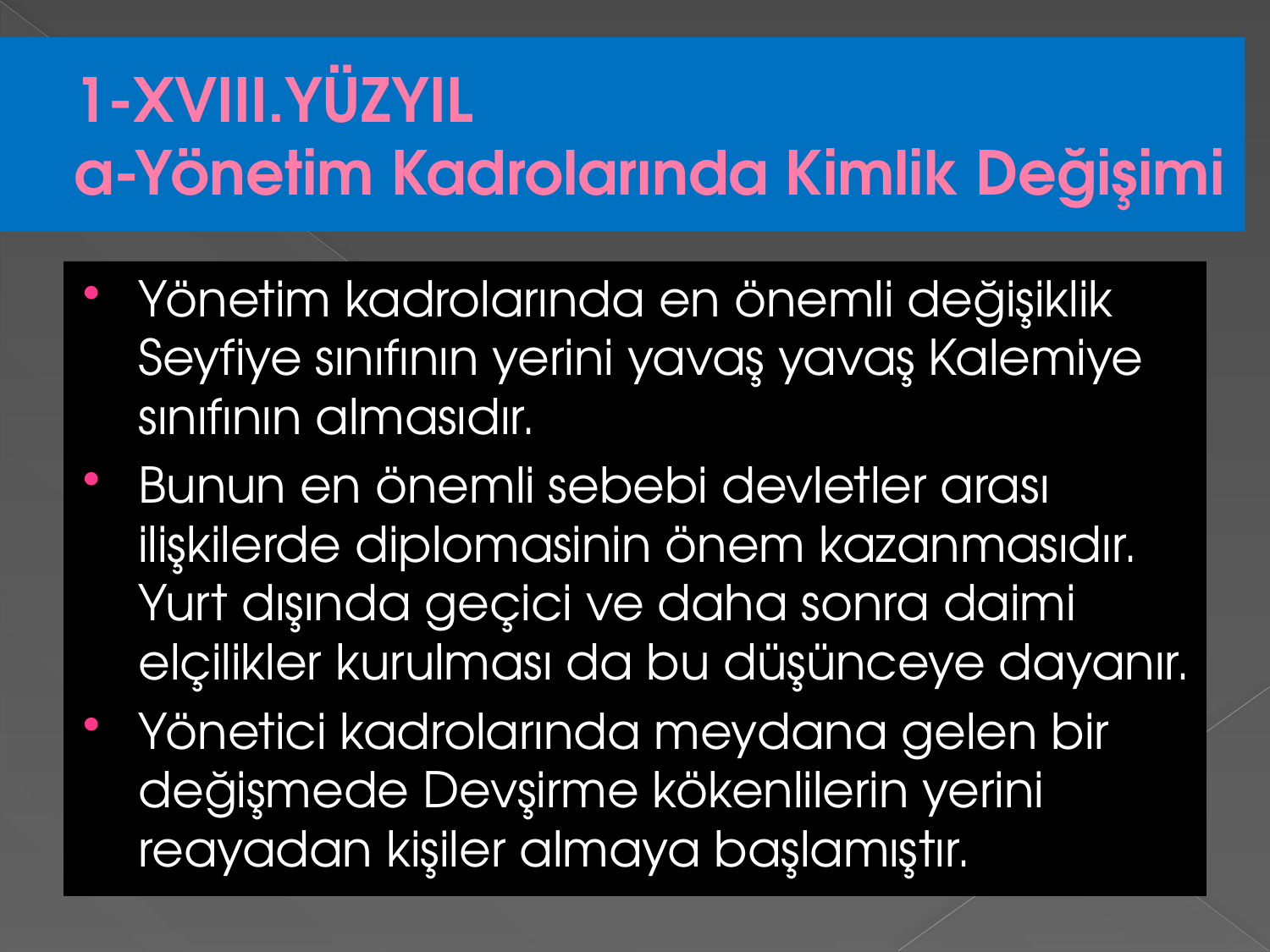

# 1-XVIII.YÜZYIL a-Yönetim Kadrolarında Kimlik Değişimi
Yönetim kadrolarında en önemli değişiklik Seyfiye sınıfının yerini yavaş yavaş Kalemiye sınıfının almasıdır.
Bunun en önemli sebebi devletler arası ilişkilerde diplomasinin önem kazanmasıdır. Yurt dışında geçici ve daha sonra daimi elçilikler kurulması da bu düşünceye dayanır.
Yönetici kadrolarında meydana gelen bir değişmede Devşirme kökenlilerin yerini reayadan kişiler almaya başlamıştır.